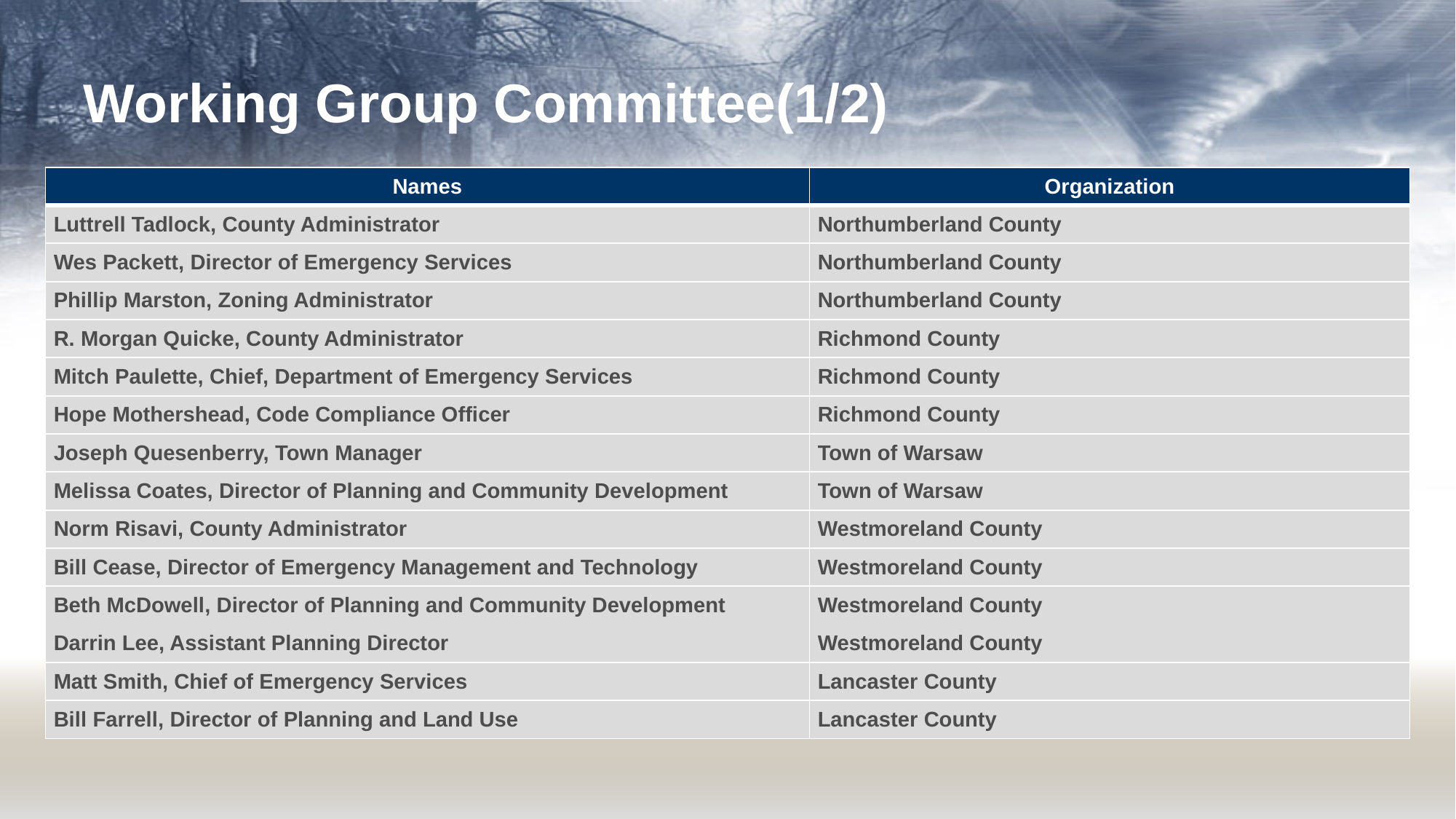

# Working Group Committee(1/2)
| Names | Organization |
| --- | --- |
| Luttrell Tadlock, County Administrator | Northumberland County |
| Wes Packett, Director of Emergency Services | Northumberland County |
| Phillip Marston, Zoning Administrator | Northumberland County |
| R. Morgan Quicke, County Administrator | Richmond County |
| Mitch Paulette, Chief, Department of Emergency Services | Richmond County |
| Hope Mothershead, Code Compliance Officer | Richmond County |
| Joseph Quesenberry, Town Manager | Town of Warsaw |
| Melissa Coates, Director of Planning and Community Development | Town of Warsaw |
| Norm Risavi, County Administrator | Westmoreland County |
| Bill Cease, Director of Emergency Management and Technology | Westmoreland County |
| Beth McDowell, Director of Planning and Community Development | Westmoreland County |
| Darrin Lee, Assistant Planning Director | Westmoreland County |
| Matt Smith, Chief of Emergency Services | Lancaster County |
| Bill Farrell, Director of Planning and Land Use | Lancaster County |